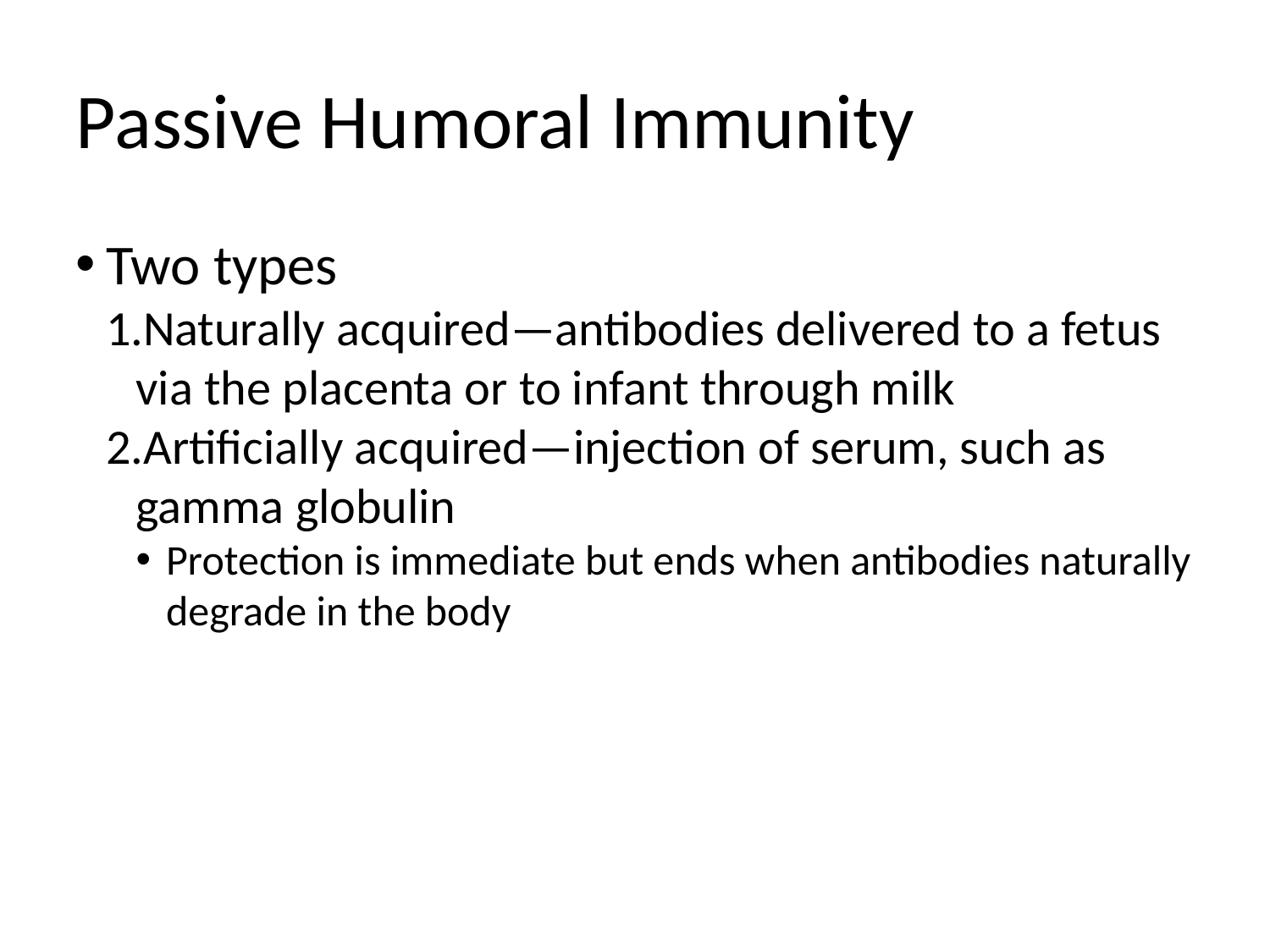

Passive Humoral Immunity
Two types
Naturally acquired—antibodies delivered to a fetus via the placenta or to infant through milk
Artificially acquired—injection of serum, such as gamma globulin
Protection is immediate but ends when antibodies naturally degrade in the body